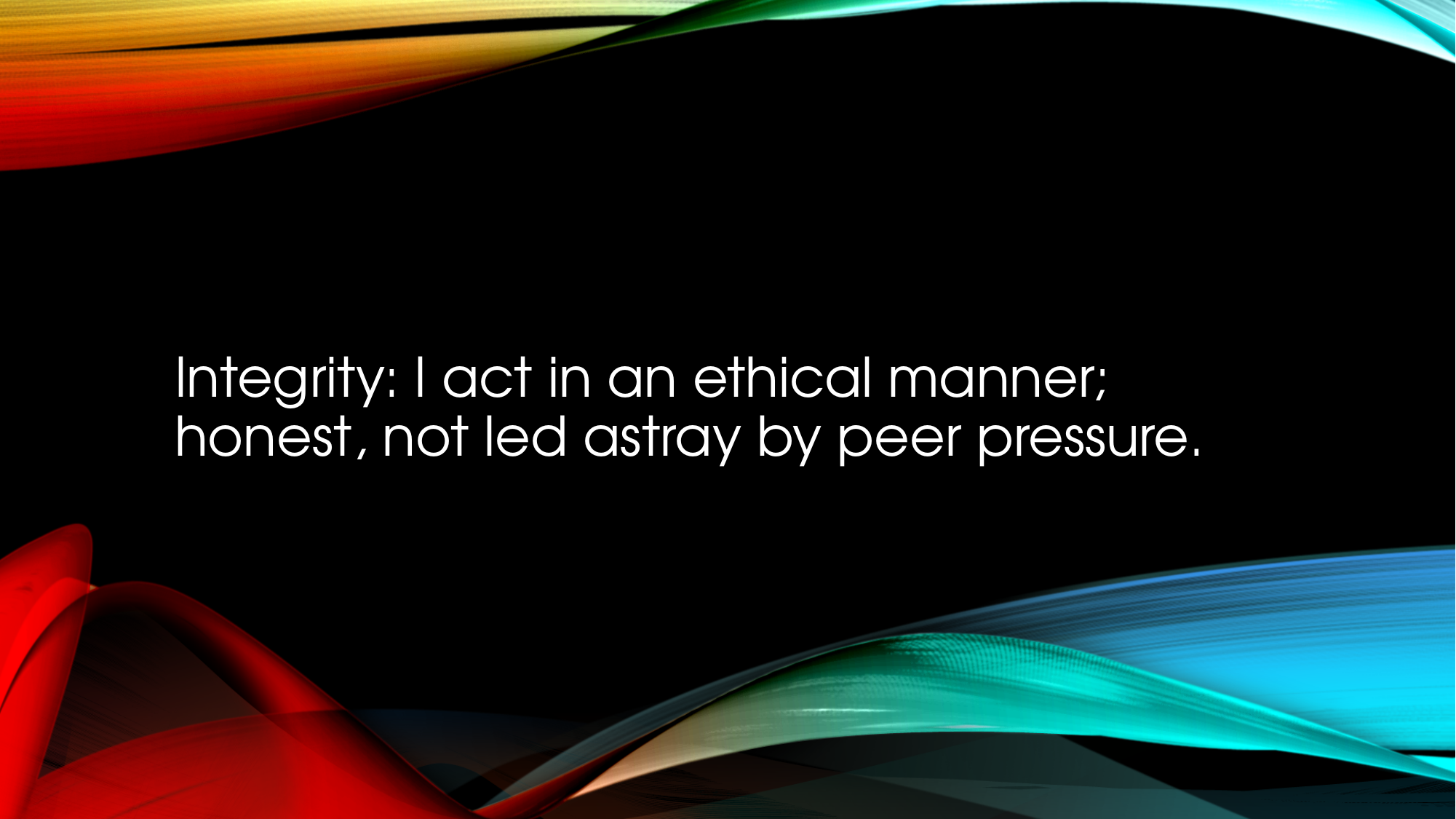

Integrity: I act in an ethical manner; honest, not led astray by peer pressure.